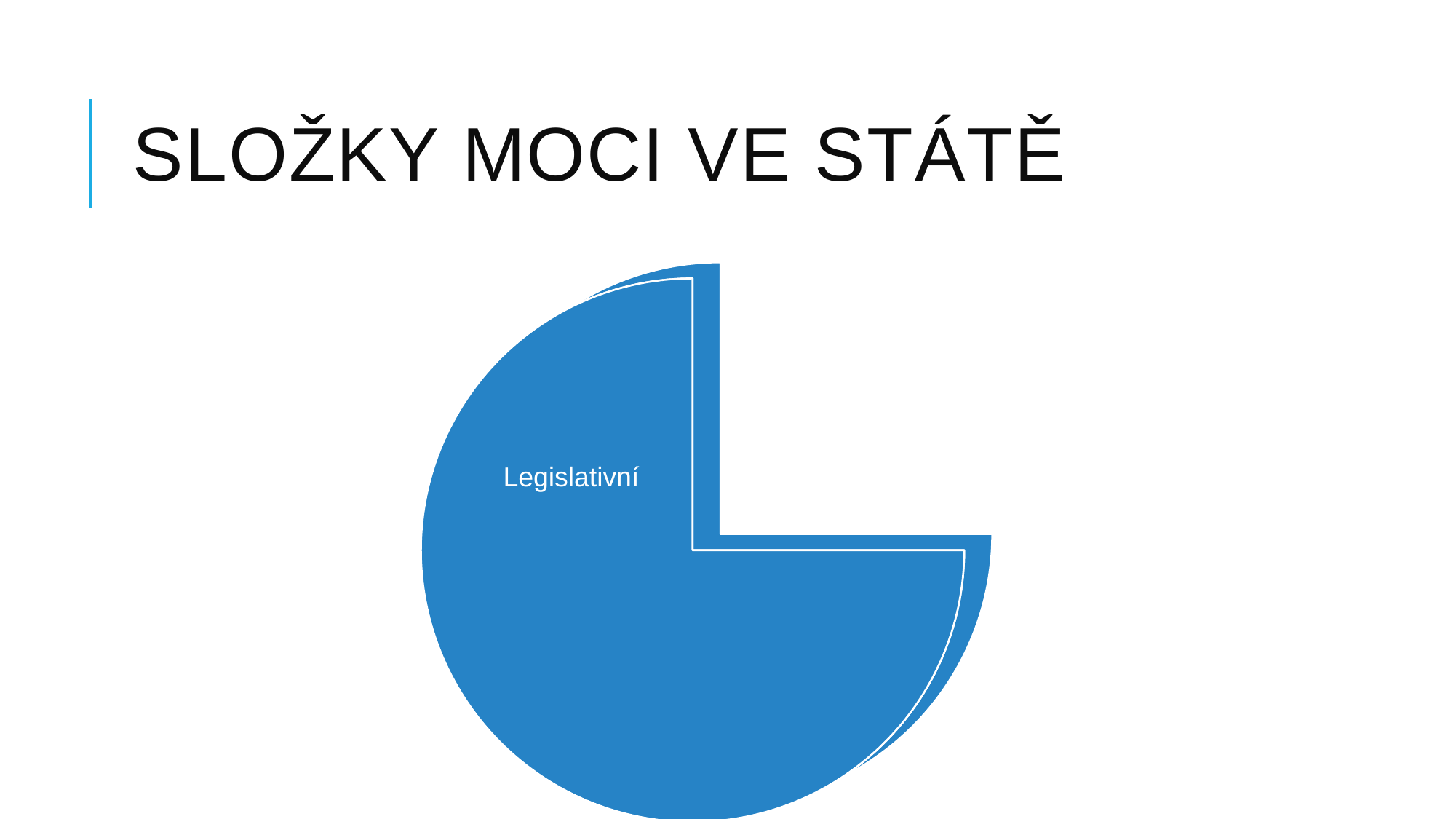

# Složky moci ve státě
Exekutivní (výkonná)
Soudní
Legislativní